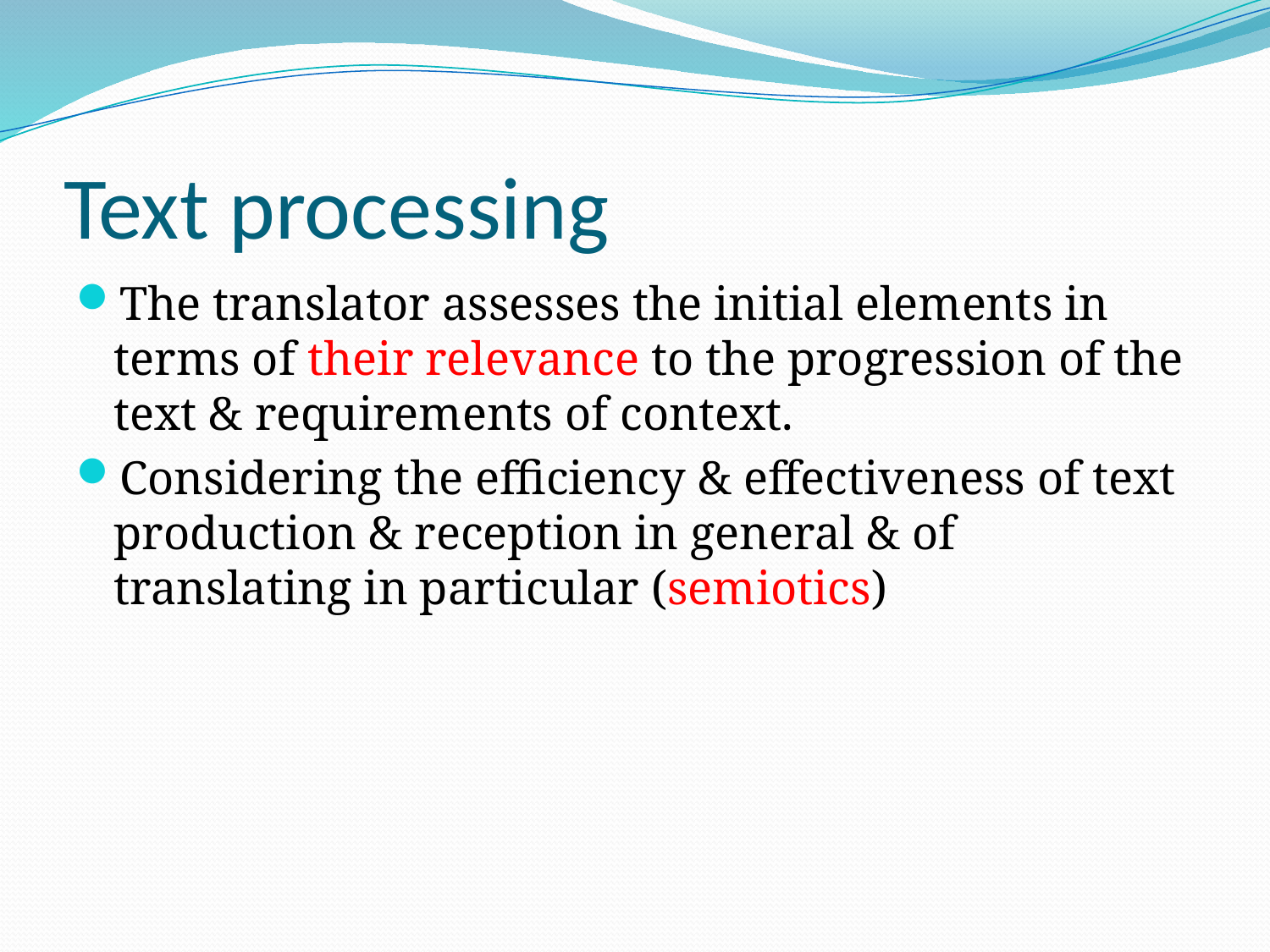

# Text processing
The translator assesses the initial elements in terms of their relevance to the progression of the text & requirements of context.
Considering the efficiency & effectiveness of text production & reception in general & of translating in particular (semiotics)